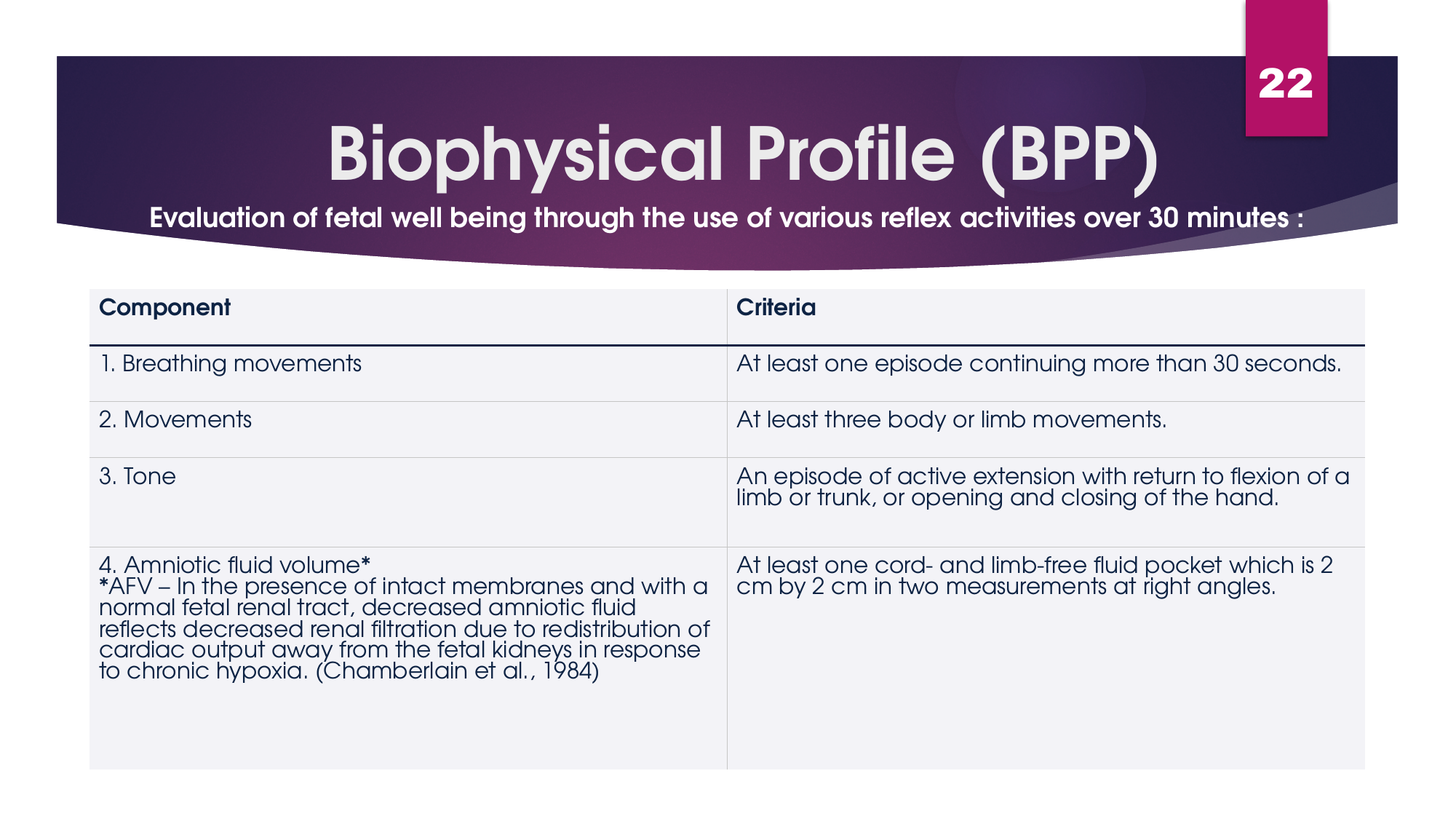

22
# Biophysical Profile (BPP)
Evaluation of fetal well being through the use of various reflex activities over 30 minutes :

| Component | Criteria |
| --- | --- |
| 1. Breathing movements | At least one episode continuing more than 30 seconds. |
| 2. Movements | At least three body or limb movements. |
| 3. Tone | An episode of active extension with return to flexion of a limb or trunk, or opening and closing of the hand. |
| 4. Amniotic fluid volume\* \*AFV – In the presence of intact membranes and with a normal fetal renal tract, decreased amniotic fluid reflects decreased renal filtration due to redistribution of cardiac output away from the fetal kidneys in response to chronic hypoxia. (Chamberlain et al., 1984) | At least one cord- and limb-free fluid pocket which is 2 cm by 2 cm in two measurements at right angles. |